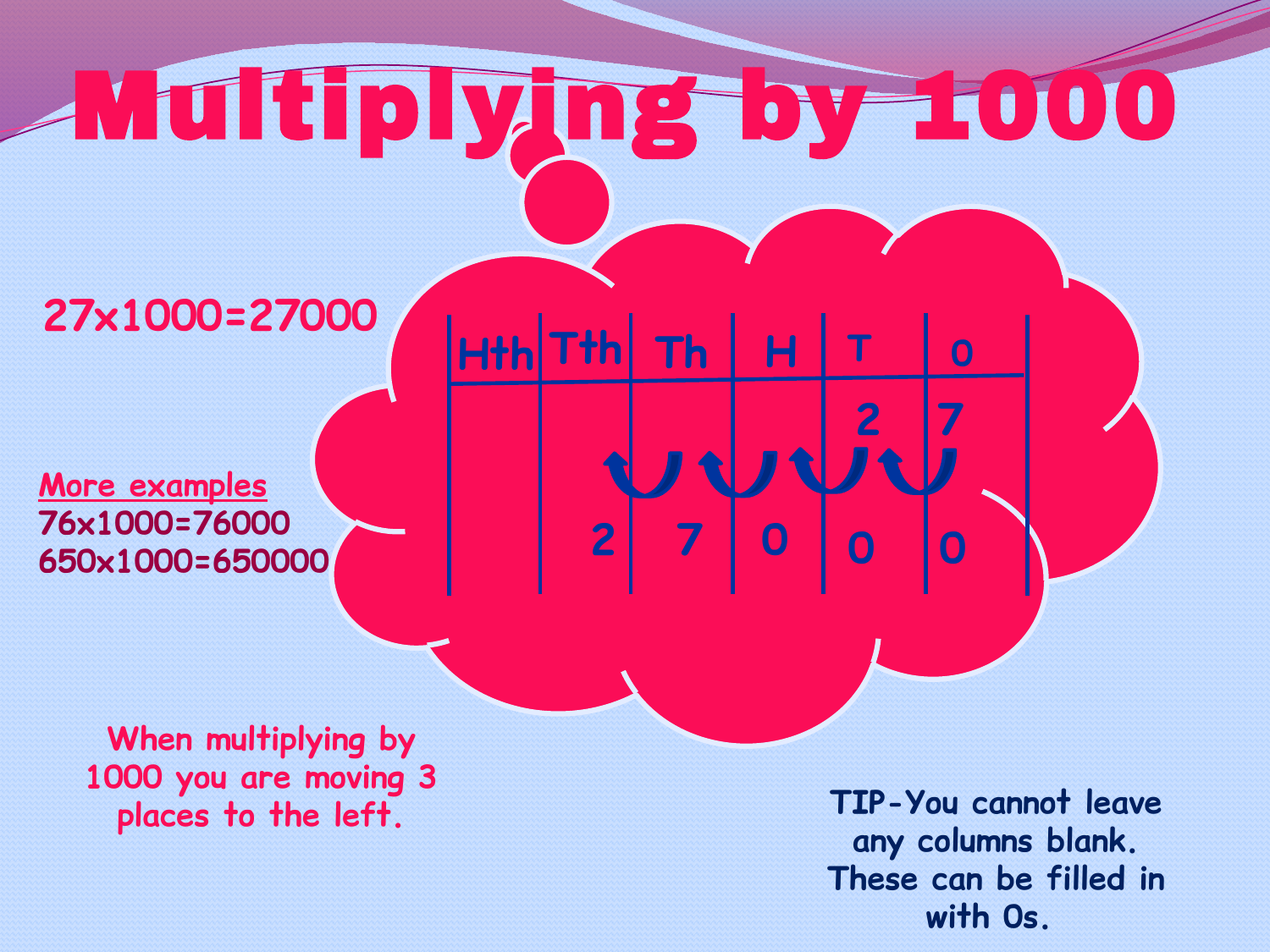

Multiplying by 1000

27x1000=27000
Tth
H
Th
T
Hth
0
2
7

More examples
76x1000=76000
650x1000=650000

2
7
0
0
0
When multiplying by 1000 you are moving 3 places to the left.
TIP-You cannot leave any columns blank. These can be filled in with 0s.